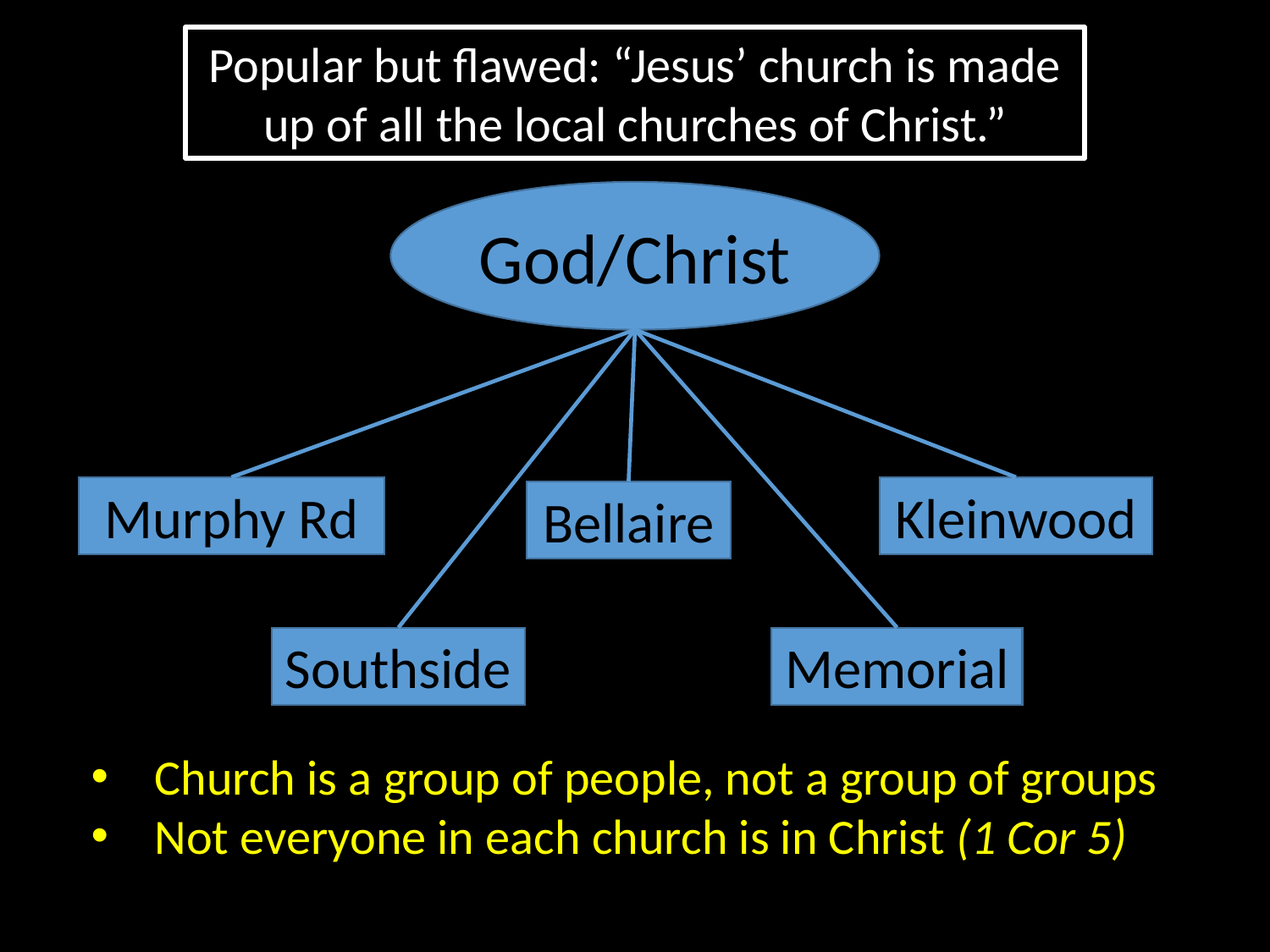

Popular but flawed: “Jesus’ church is made up of all the local churches of Christ.”
God/Christ
Murphy Rd
Kleinwood
Bellaire
Southside
Memorial
Church is a group of people, not a group of groups
Not everyone in each church is in Christ (1 Cor 5)